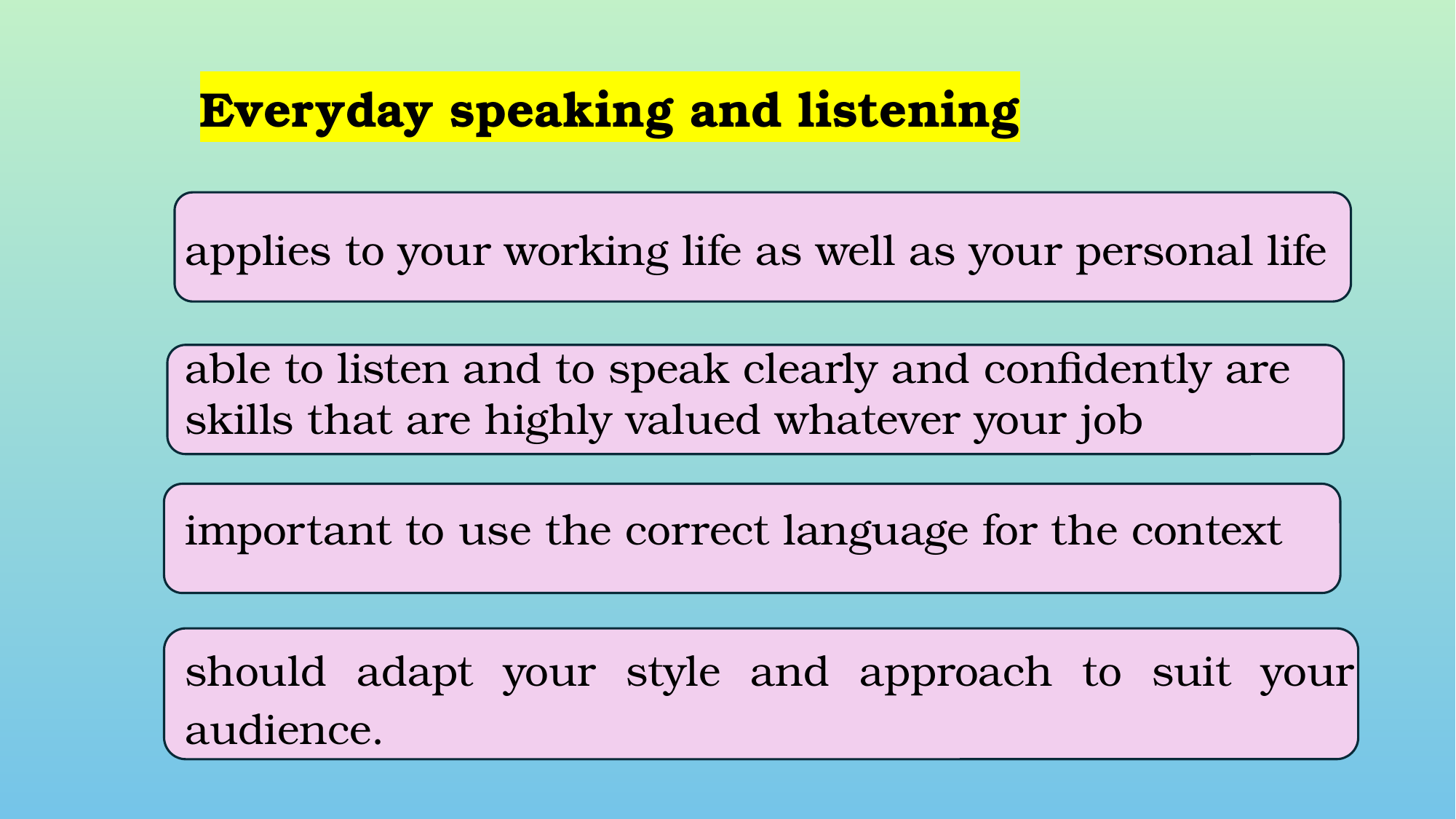

Everyday speaking and listening

applies to your working life as well as your personal life
able to listen and to speak clearly and confidently are skills that are highly valued whatever your job

important to use the correct language for the context

should adapt your style and approach to suit your audience.